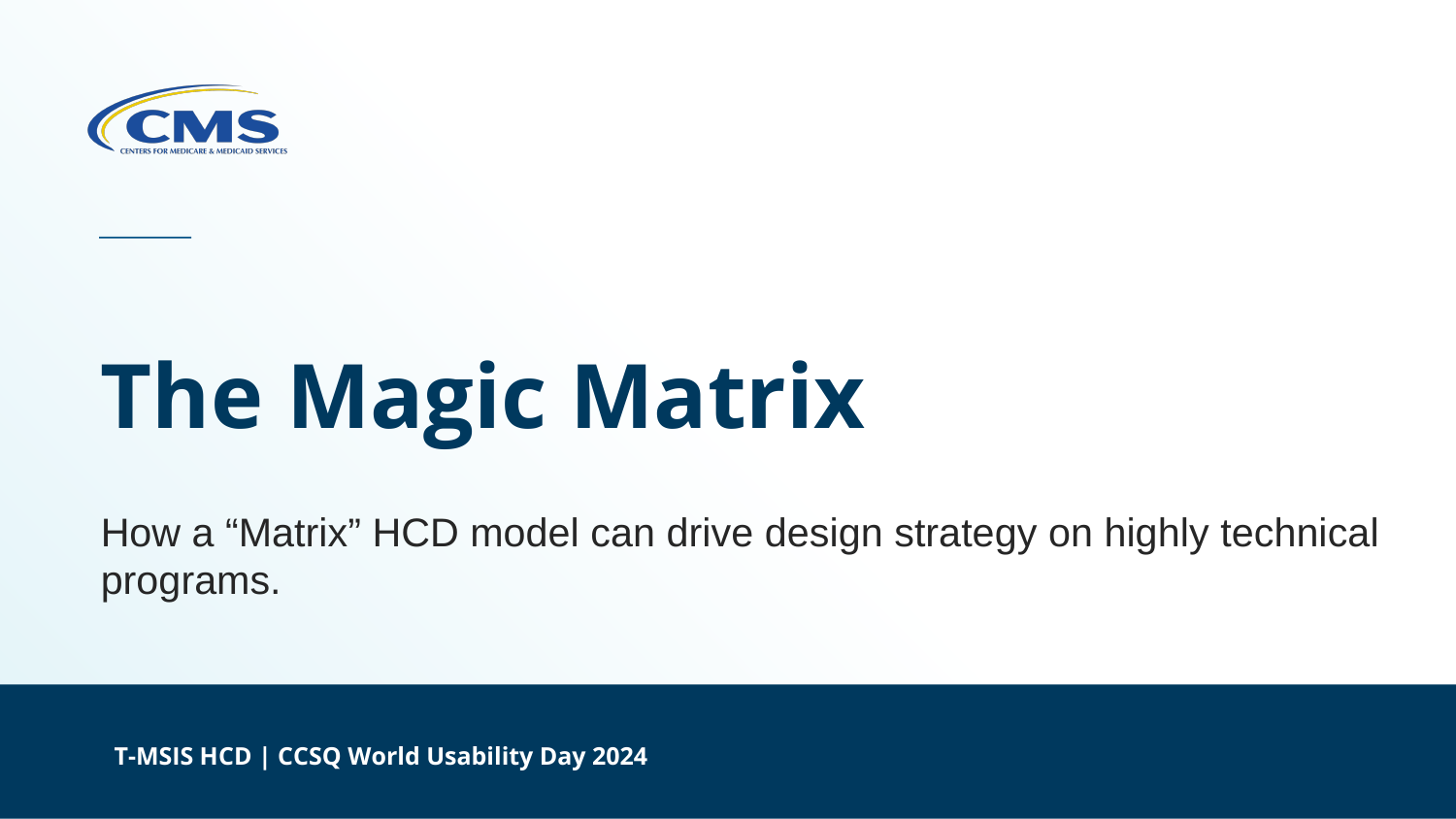

# The Magic Matrix
How a “Matrix” HCD model can drive design strategy on highly technical programs.
T-MSIS HCD | CCSQ World Usability Day 2024